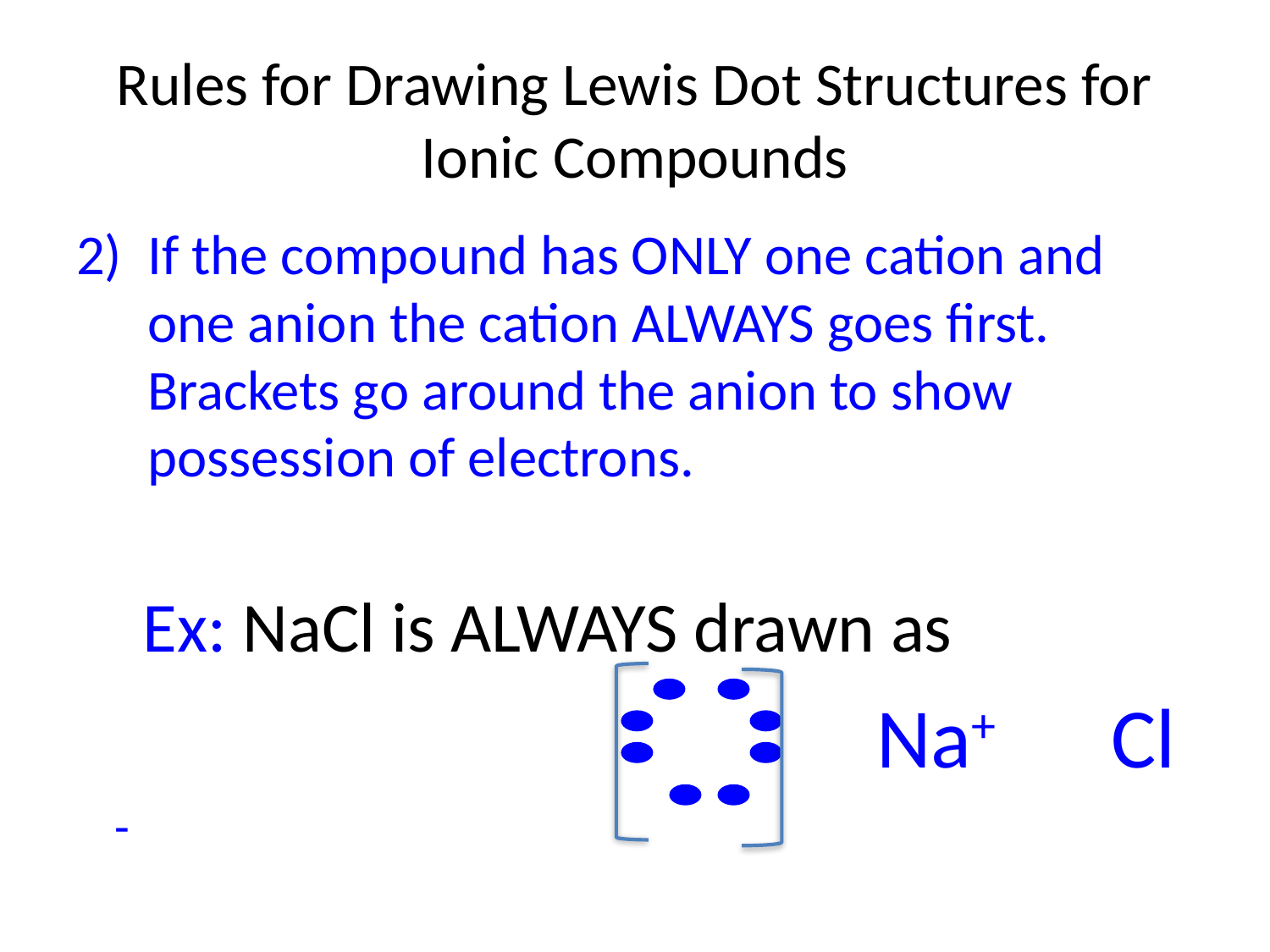

# Rules for Drawing Lewis Dot Structures for Ionic Compounds
If the compound has ONLY one cation and one anion the cation ALWAYS goes first. Brackets go around the anion to show possession of electrons.

     Ex: NaCl is ALWAYS drawn as
						  Na+ 	 Cl   -